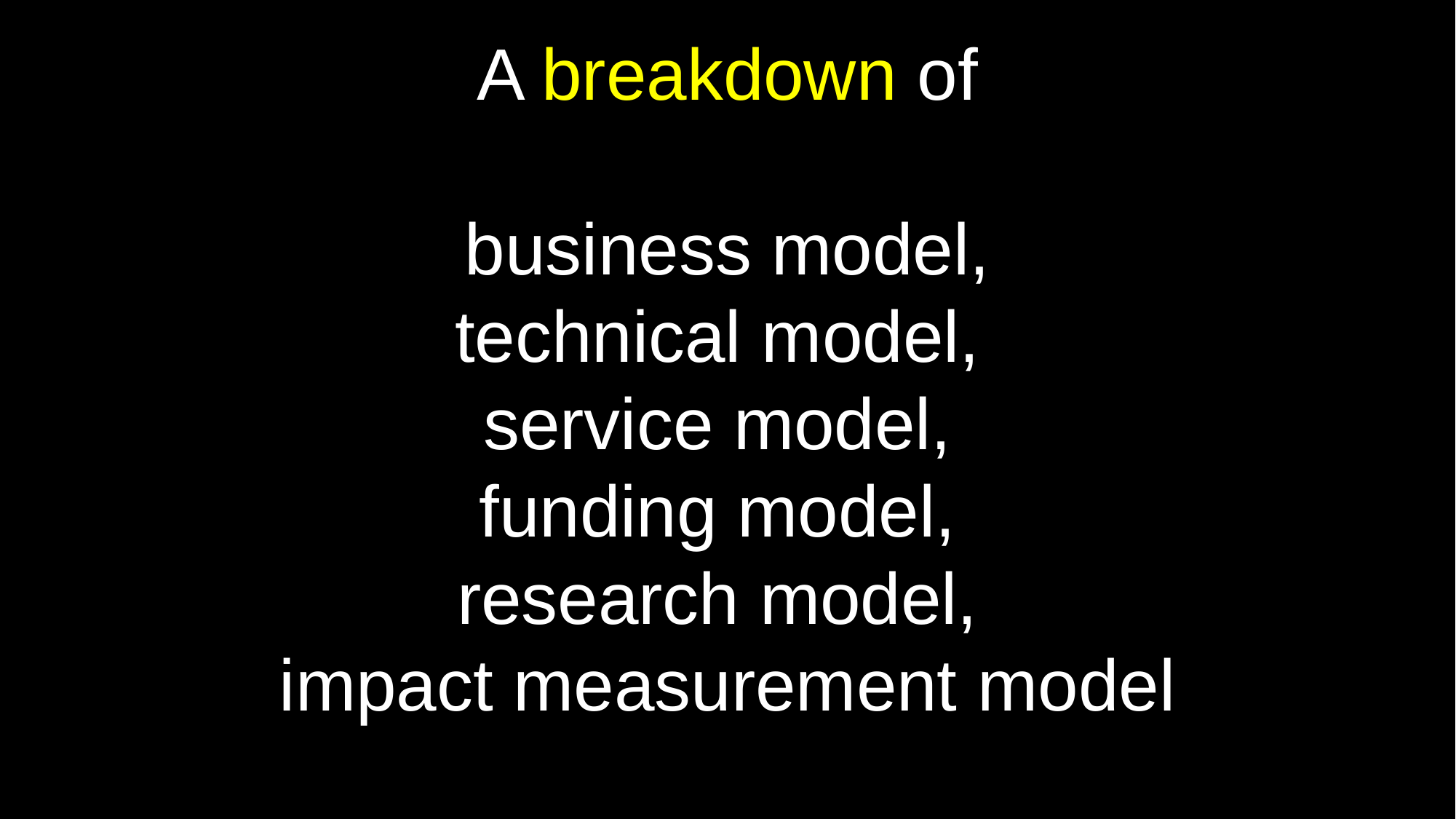

# A breakdown of business model, technical model, service model, funding model, research model, impact measurement model